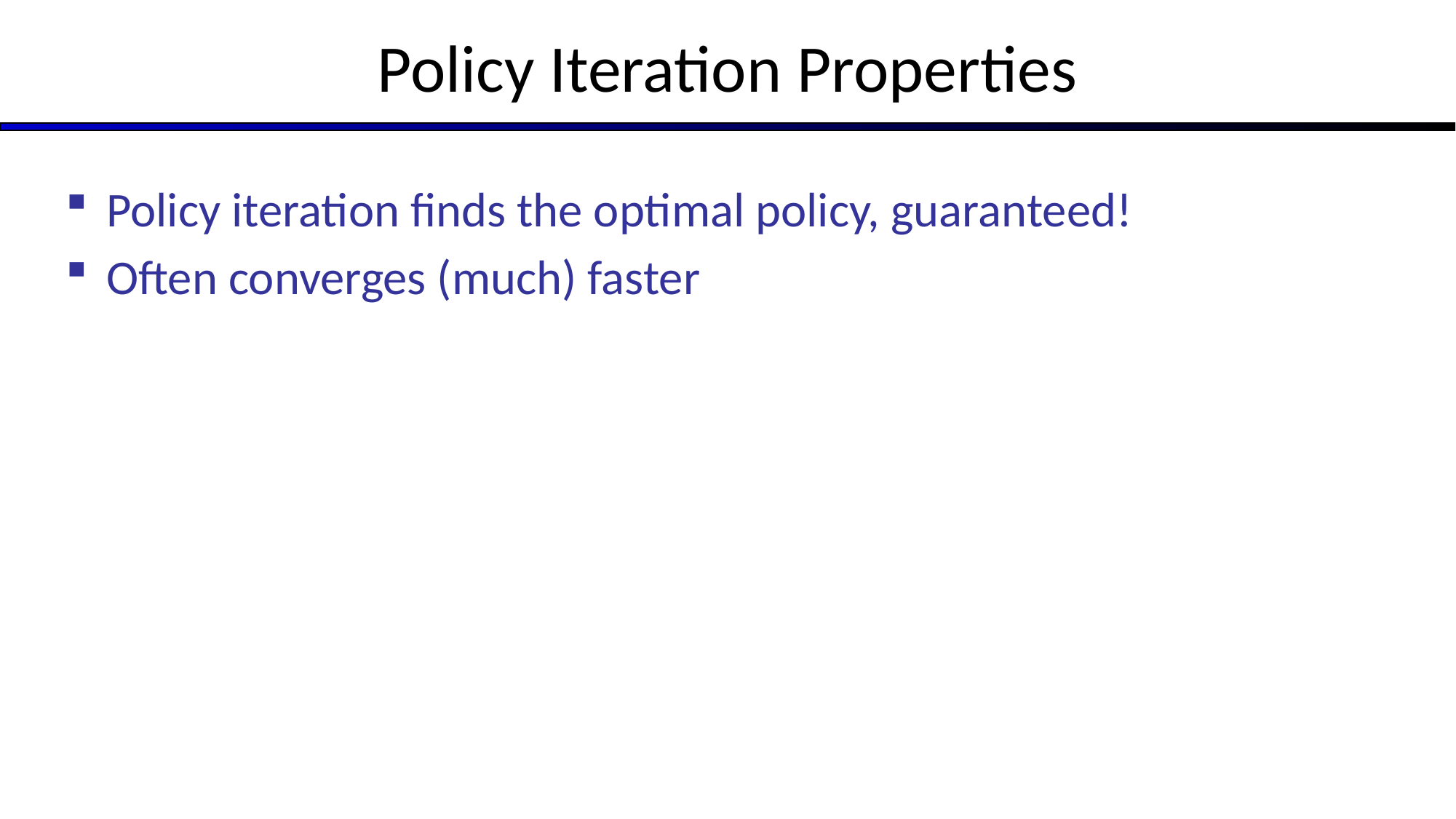

# Policy Iteration Properties
Policy iteration finds the optimal policy, guaranteed!
Often converges (much) faster